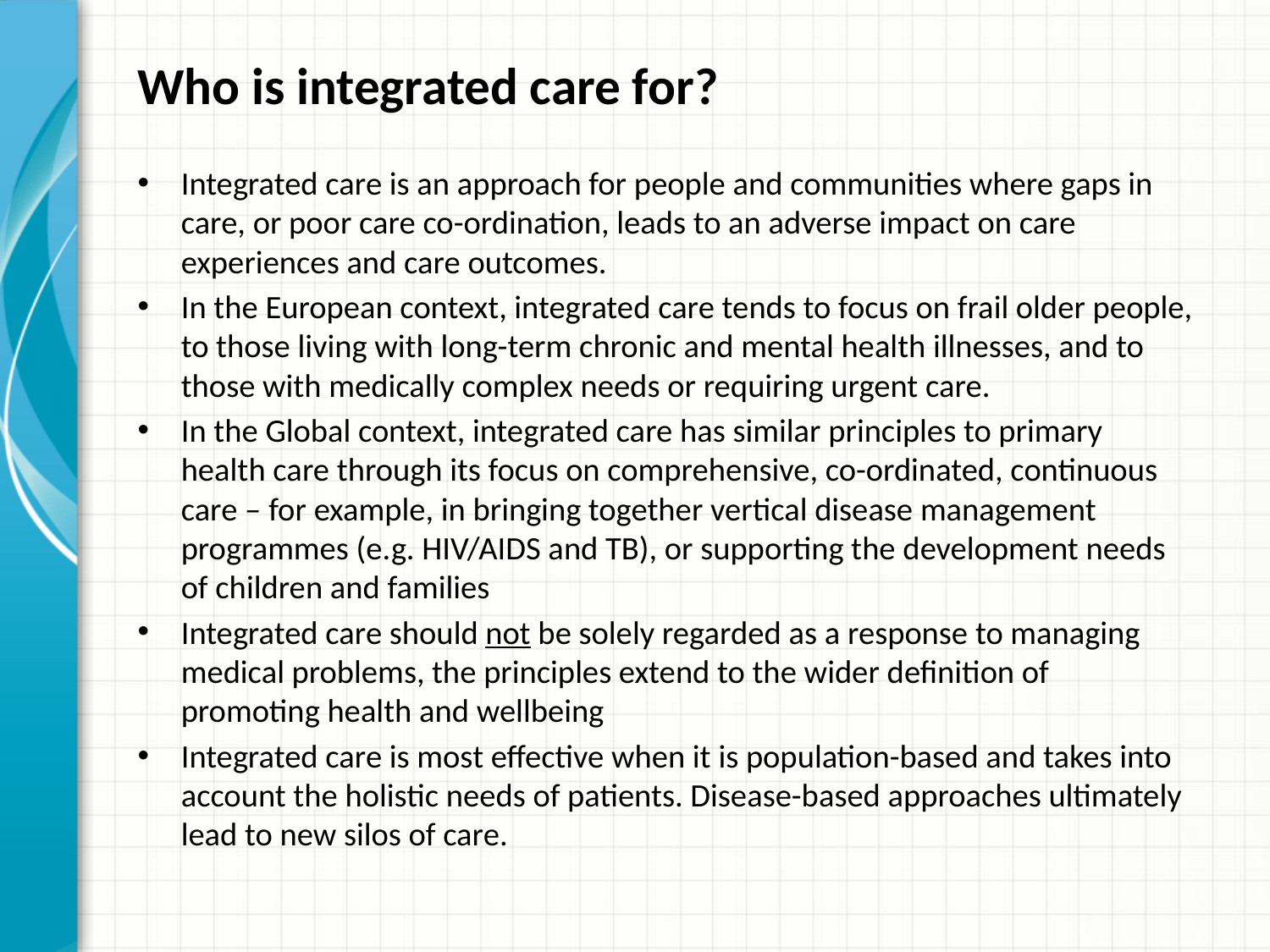

#
Who is integrated care for?

Integrated care is an approach for people and communities where gaps in care, or poor care co-ordination, leads to an adverse impact on care experiences and care outcomes.
In the European context, integrated care tends to focus on frail older people, to those living with long-term chronic and mental health illnesses, and to those with medically complex needs or requiring urgent care.
In the Global context, integrated care has similar principles to primary health care through its focus on comprehensive, co-ordinated, continuous care – for example, in bringing together vertical disease management programmes (e.g. HIV/AIDS and TB), or supporting the development needs of children and families
Integrated care should not be solely regarded as a response to managing medical problems, the principles extend to the wider definition of promoting health and wellbeing
Integrated care is most effective when it is population-based and takes into account the holistic needs of patients. Disease-based approaches ultimately lead to new silos of care.